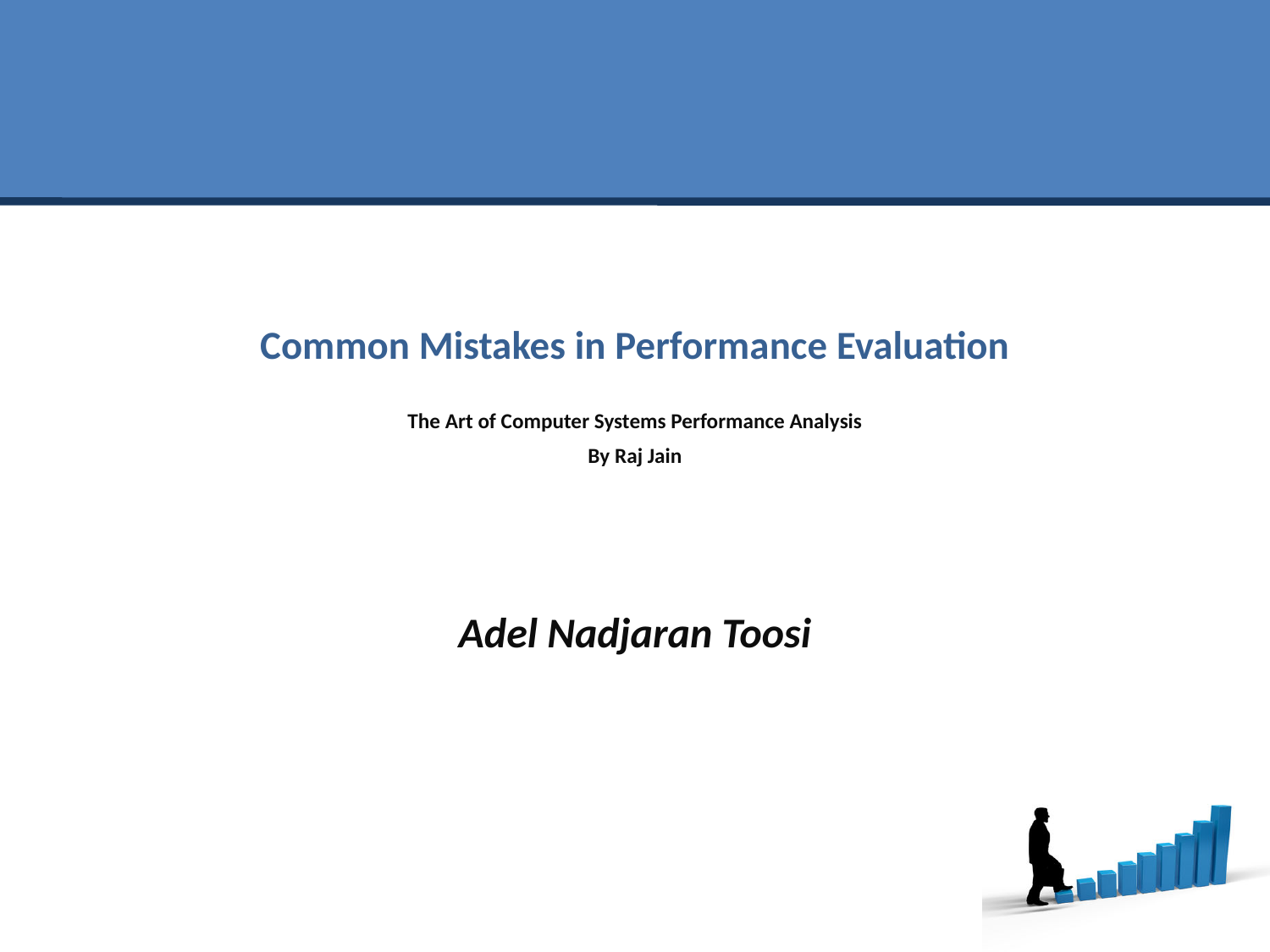

# Common Mistakes in Performance Evaluation The Art of Computer Systems Performance Analysis By Raj Jain

Adel Nadjaran Toosi